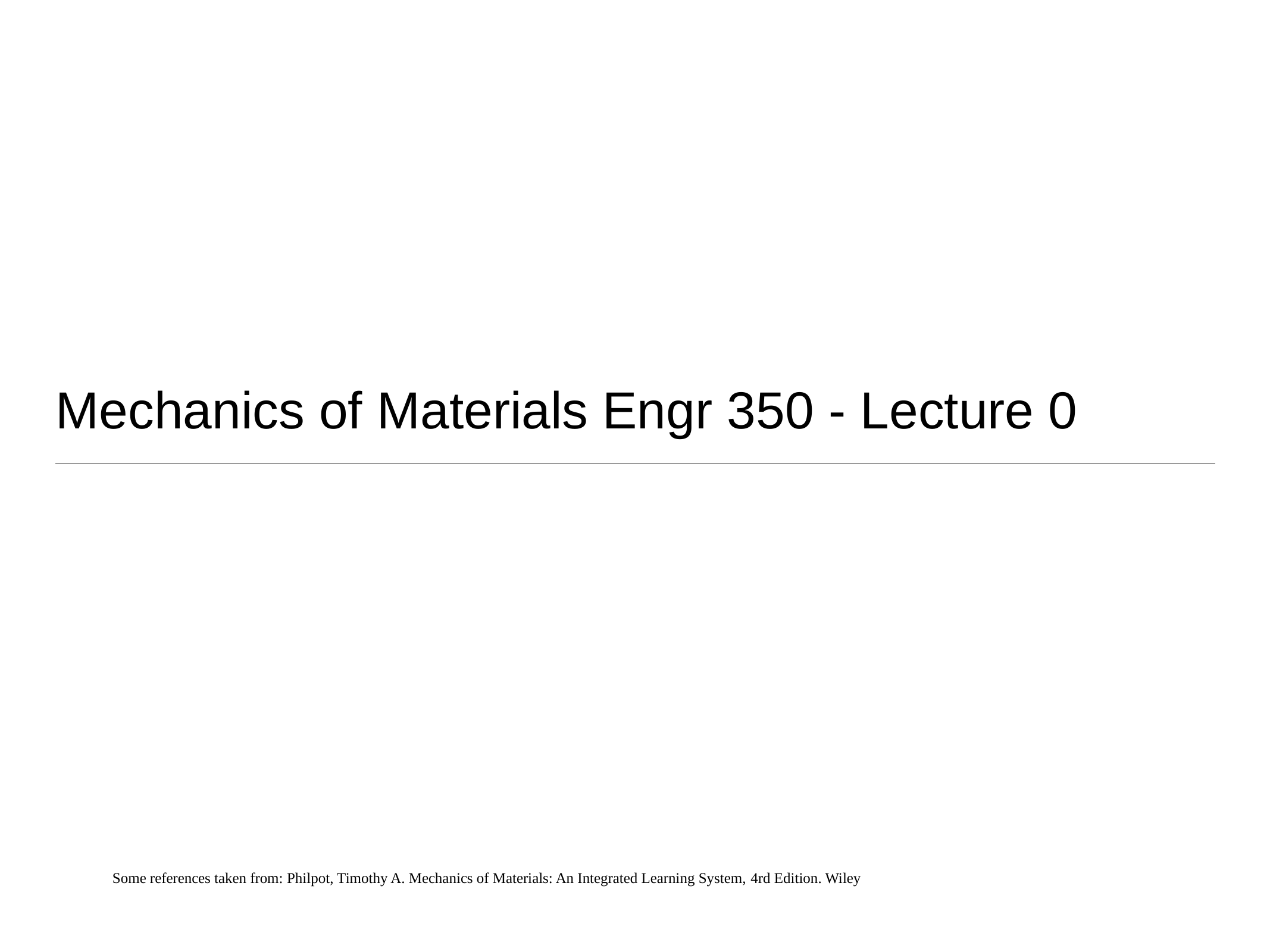

# Mechanics of Materials Engr 350 - Lecture 0

Some references taken from: Philpot, Timothy A. Mechanics of Materials: An Integrated Learning System, 4rd Edition. Wiley